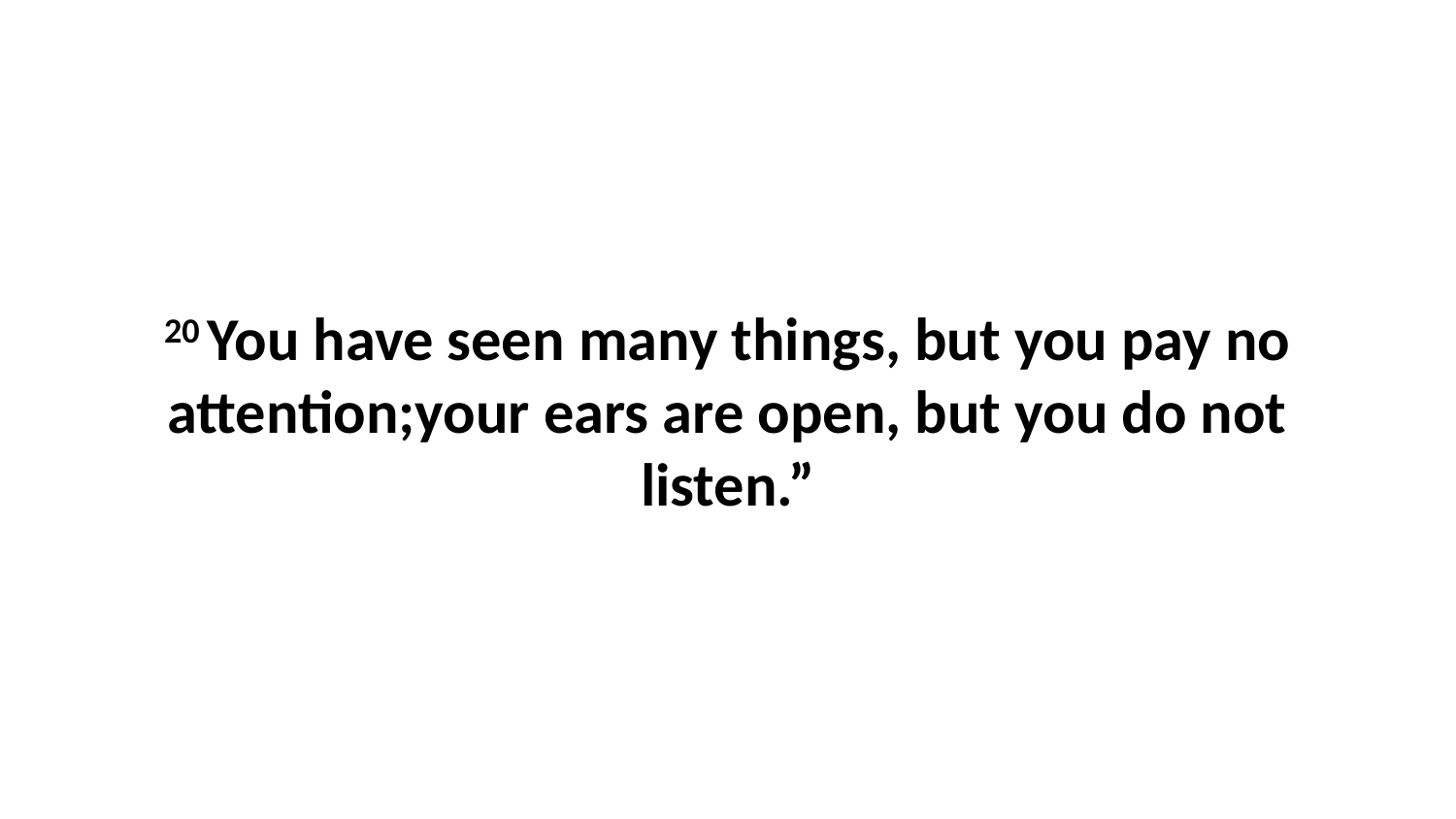

20 You have seen many things, but you pay no attention;your ears are open, but you do not listen.”